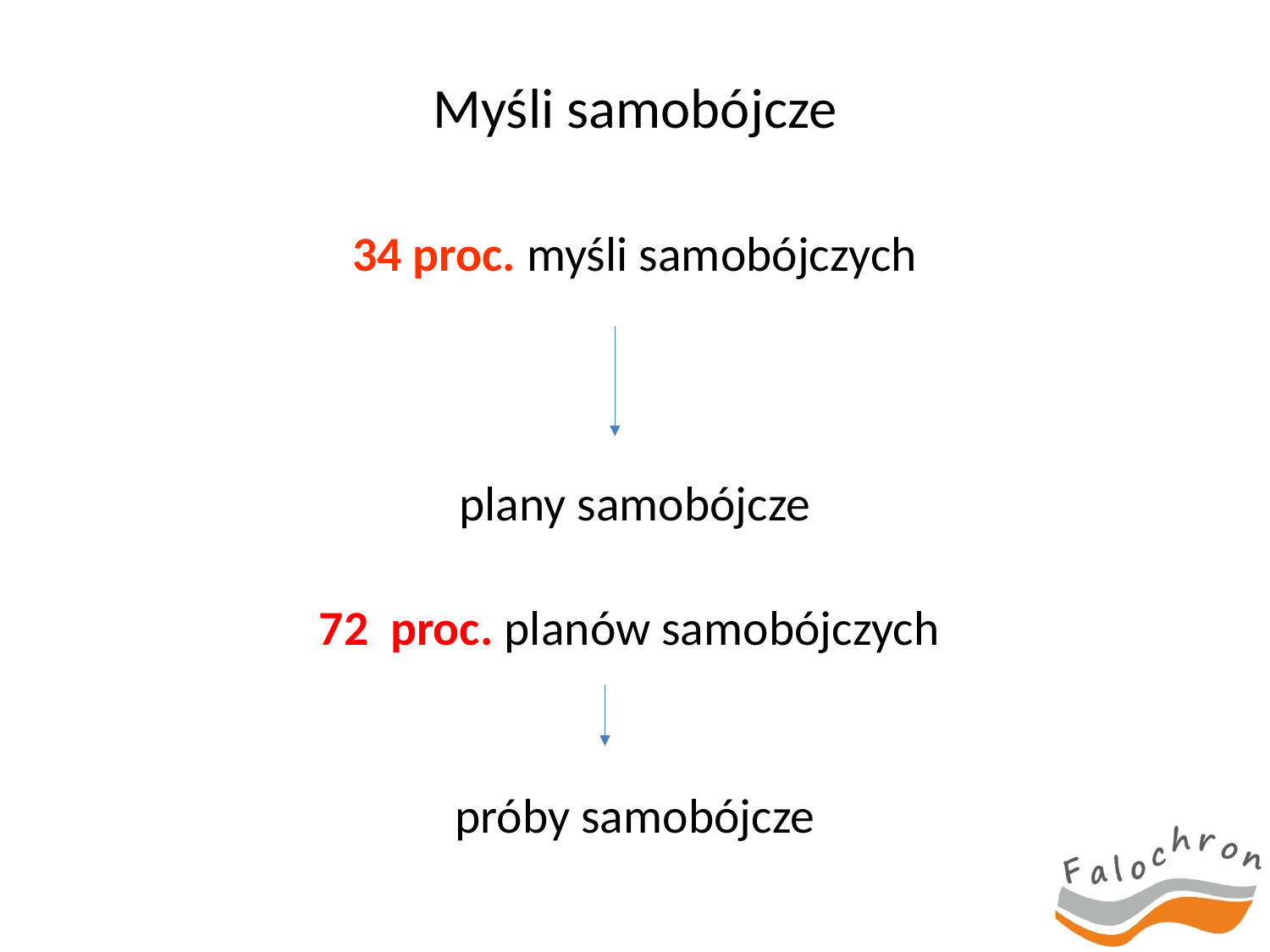

34 proc. myśli samobójczych

plany samobójcze

72  proc. planów samobójczych

próby samobójcze
Myśli samobójcze